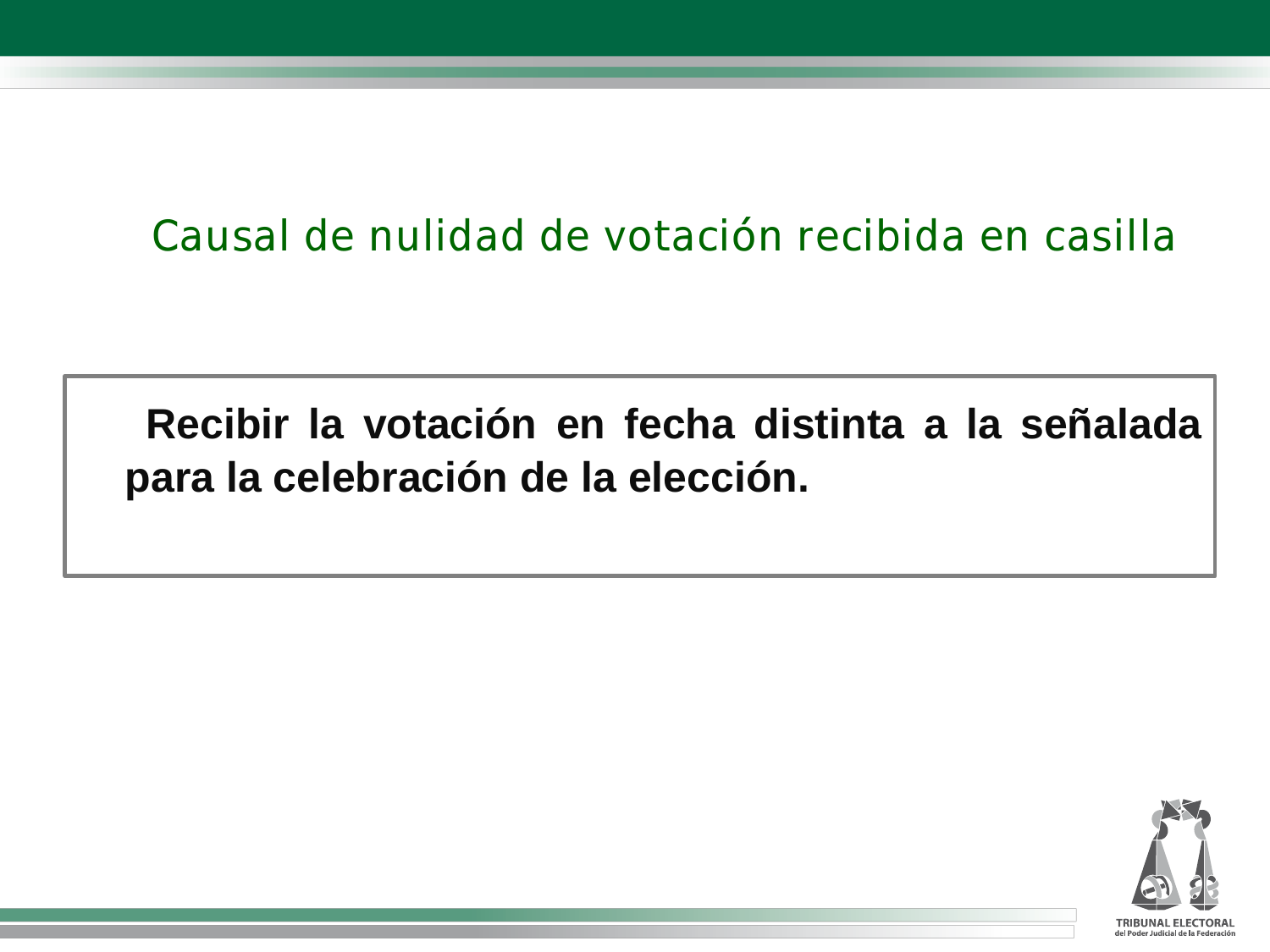

# Causal de nulidad de votación recibida en casilla
   Recibir la votación en fecha distinta a la señalada para la celebración de la elección.